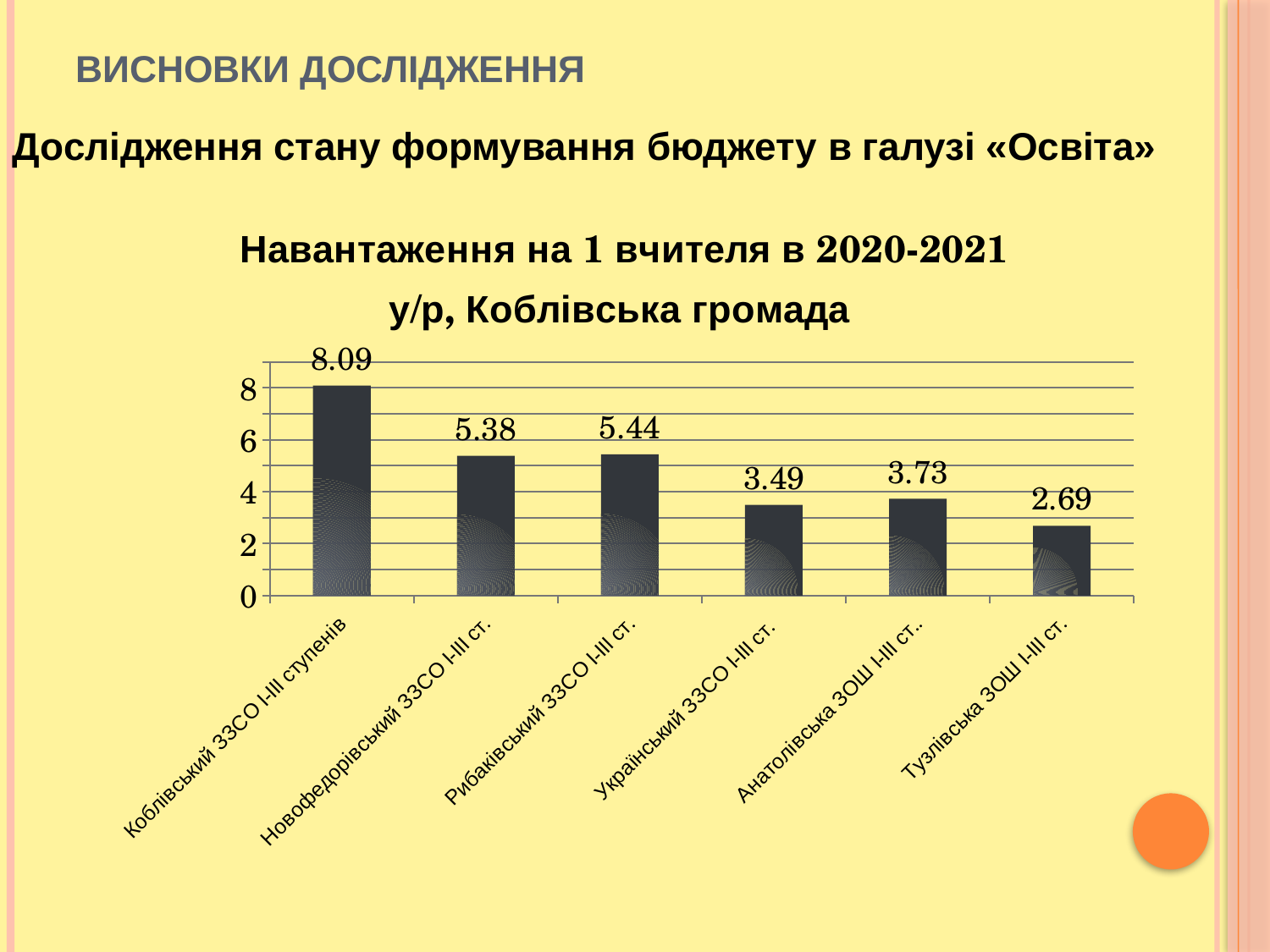

# Висновки дослідження
Дослідження стану формування бюджету в галузі «Освіта»

### Chart:

| Category | Навантаження на 1 вчителя в 2020-2021 у/р, Коблівська громада  |
|---|---|
| Коблівський ЗЗСО І-ІІІ ступенів | 8.09 |
| Новофедорівський ЗЗСО І-ІІІ ст. | 5.38 |
| Рибаківський ЗЗСО І-ІІІ ст. | 5.44 |
| Український ЗЗСО І-ІІІ ст.  | 3.4899999999999998 |
| Анатолівська ЗОШ І-ІІІ ст.. | 3.73 |
| Тузлівська ЗОШ І-ІІІ ст. | 2.69 |